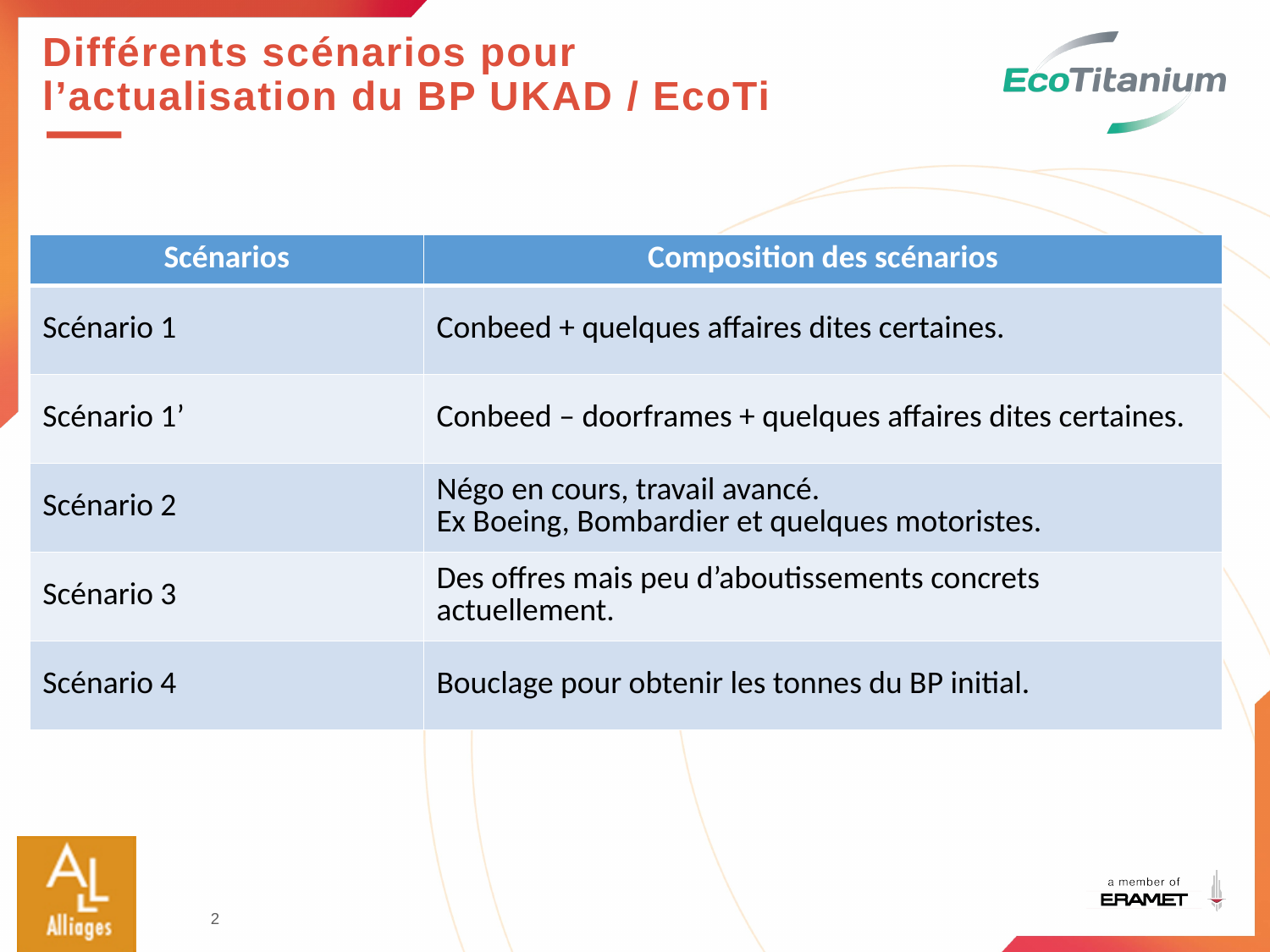

# Différents scénarios pour l’actualisation du BP UKAD / EcoTi

| Scénarios | Composition des scénarios |
| --- | --- |
| Scénario 1 | Conbeed + quelques affaires dites certaines. |
| Scénario 1’ | Conbeed – doorframes + quelques affaires dites certaines. |
| Scénario 2 | Négo en cours, travail avancé. Ex Boeing, Bombardier et quelques motoristes. |
| Scénario 3 | Des offres mais peu d’aboutissements concrets actuellement. |
| Scénario 4 | Bouclage pour obtenir les tonnes du BP initial. |

2